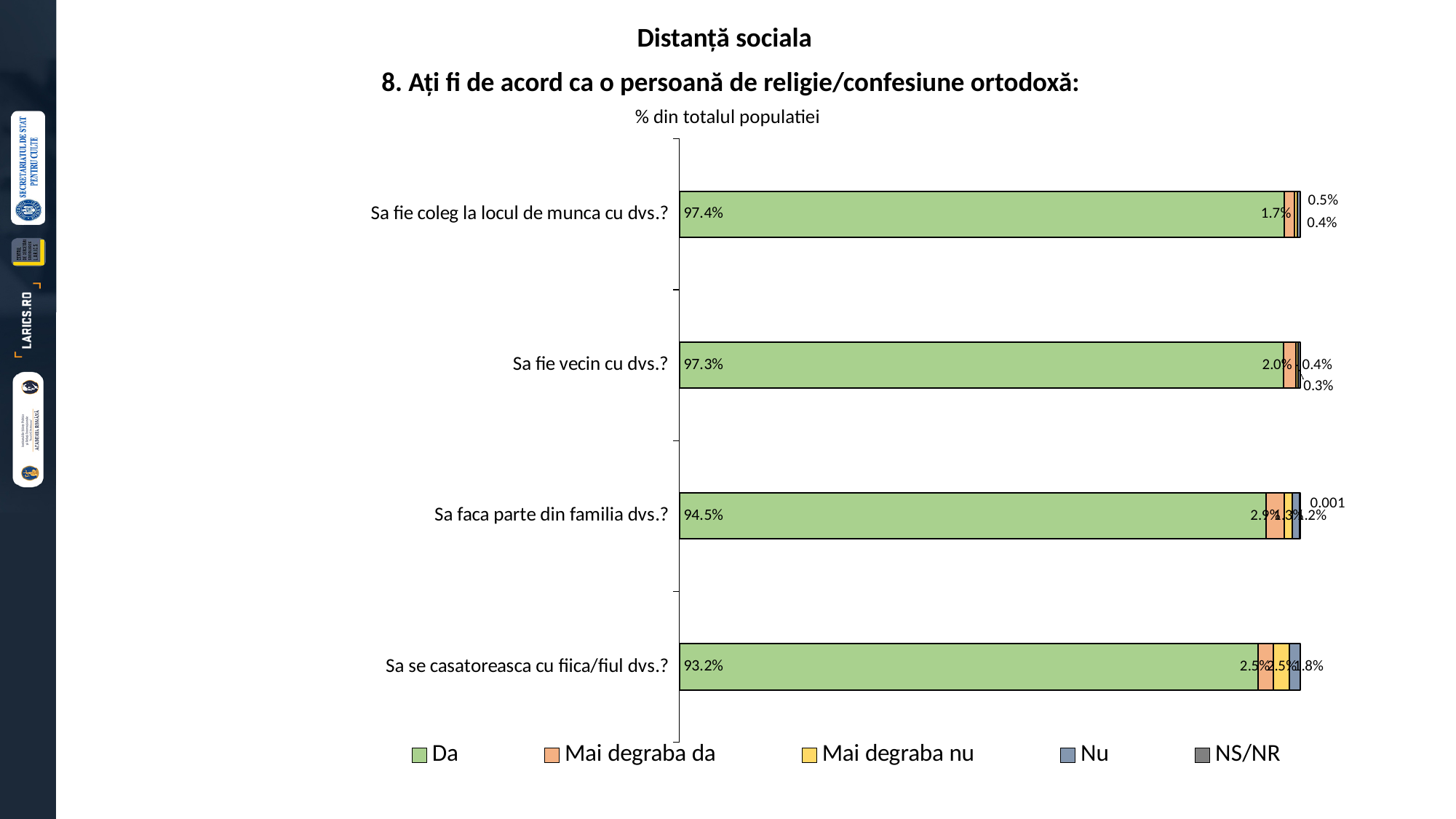

Distanță sociala
 8. Ați fi de acord ca o persoană de religie/confesiune ortodoxă:
% din totalul populatiei

### Chart

| Category | Da | Mai degraba da | Mai degraba nu | Nu | NS/NR |
|---|---|---|---|---|---|
| Sa fie coleg la locul de munca cu dvs.? | 0.9739999999999999 | 0.017 | 0.004 | 0.005 | None |
| Sa fie vecin cu dvs.? | 0.973 | 0.02 | 0.003 | 0.004 | None |
| Sa faca parte din familia dvs.? | 0.945 | 0.029000000000000005 | 0.013000000000000001 | 0.012 | 0.001 |
| Sa se casatoreasca cu fiica/fiul dvs.? | 0.932 | 0.025 | 0.025 | 0.018 | None |